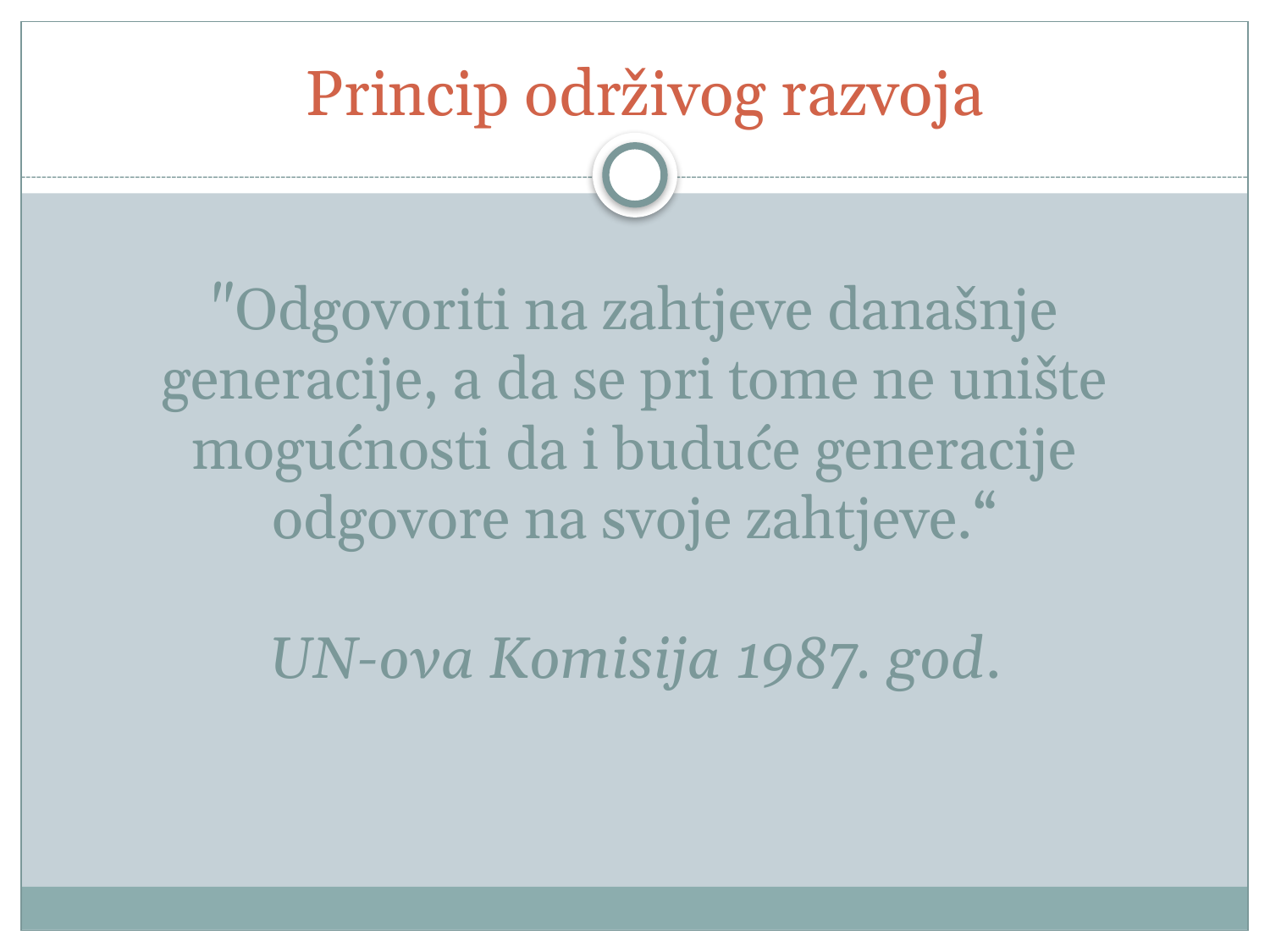

Princip održivog razvoja
# "Odgovoriti na zahtjeve današnje generacije, a da se pri tome ne unište mogućnosti da i buduće generacije odgovore na svoje zahtjeve.“ UN-ova Komisija 1987. god.